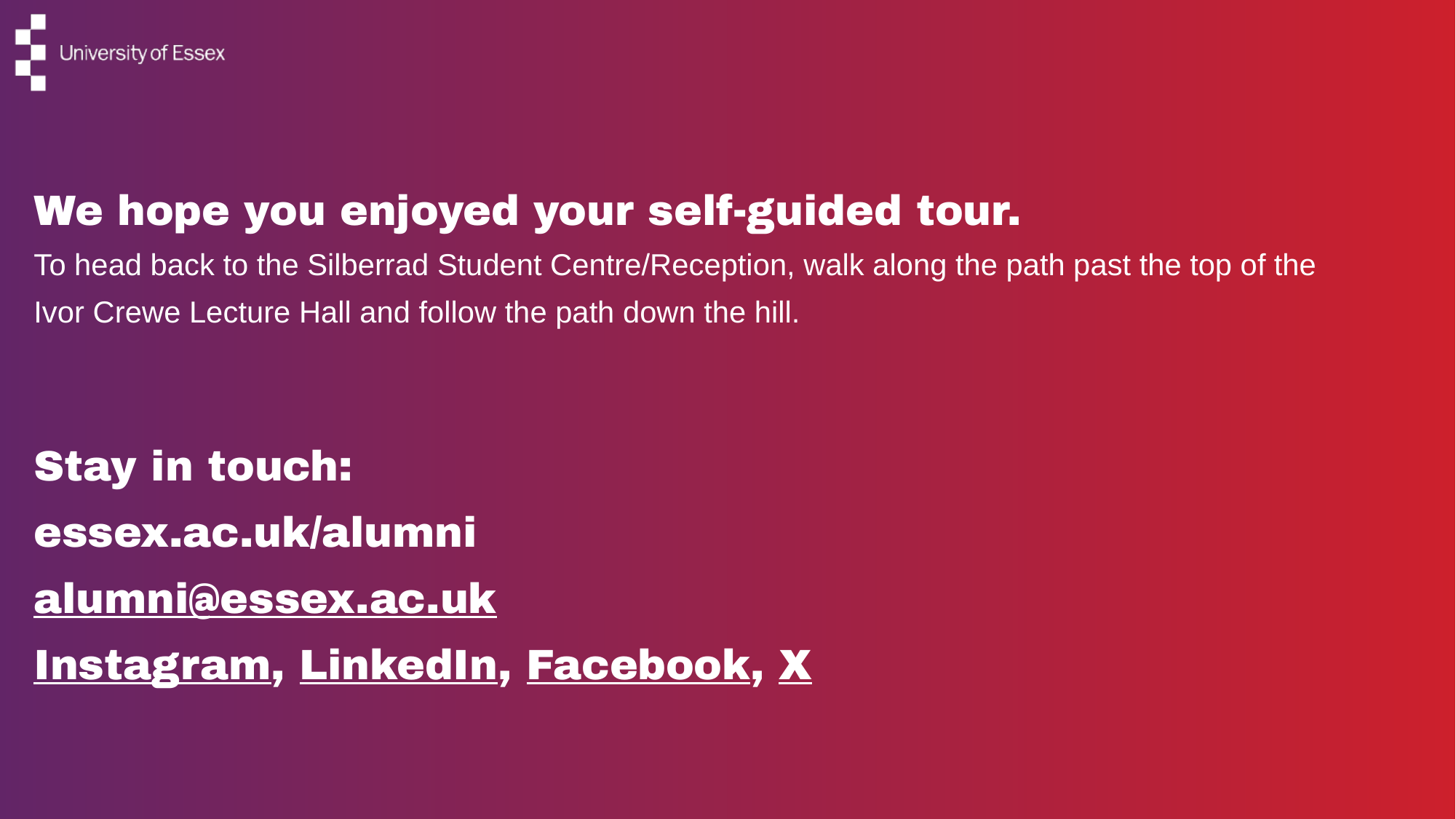

We hope you enjoyed your self-guided tour.
To head back to the Silberrad Student Centre/Reception, walk along the path past the top of the Ivor Crewe Lecture Hall and follow the path down the hill.

Stay in touch:
essex.ac.uk/alumni
alumni@essex.ac.uk
Instagram, LinkedIn, Facebook, X